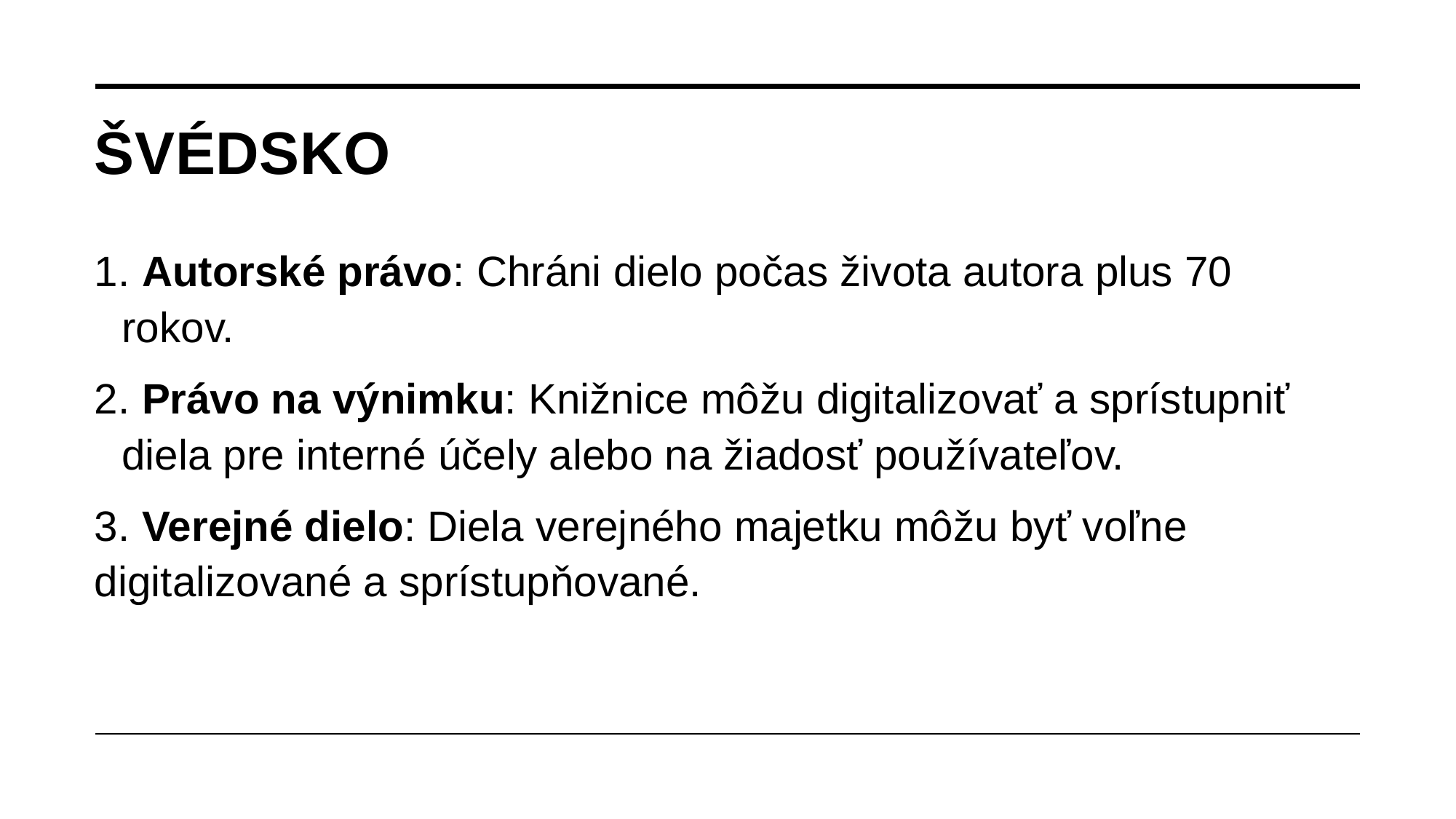

# Švédsko
1. Autorské právo: Chráni dielo počas života autora plus 70 rokov.
2. Právo na výnimku: Knižnice môžu digitalizovať a sprístupniť diela pre interné účely alebo na žiadosť používateľov.
3. Verejné dielo: Diela verejného majetku môžu byť voľne digitalizované a sprístupňované.